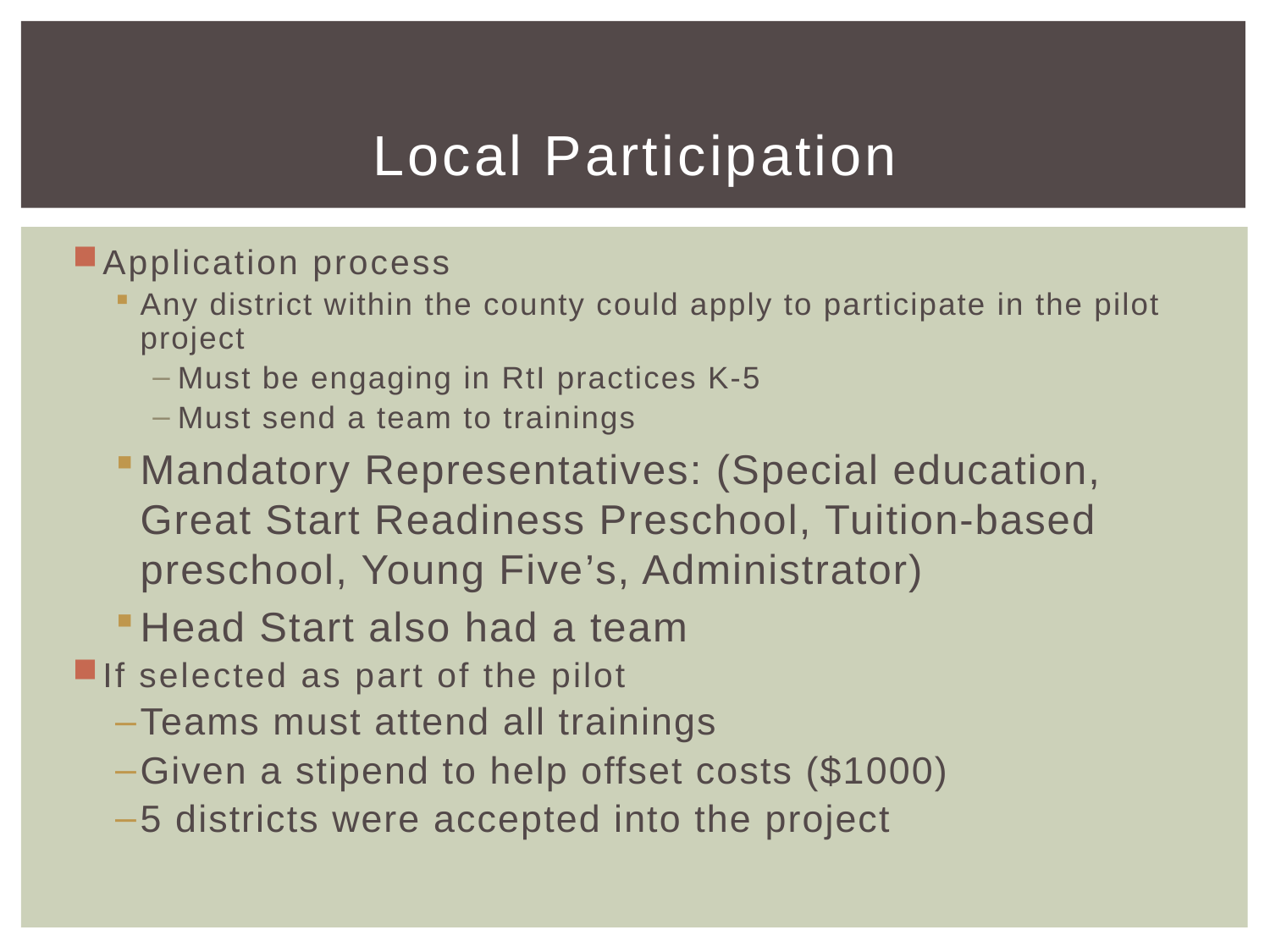

# Local Participation
Application process
Any district within the county could apply to participate in the pilot project
Must be engaging in RtI practices K-5
Must send a team to trainings
Mandatory Representatives: (Special education, Great Start Readiness Preschool, Tuition-based preschool, Young Five’s, Administrator)
Head Start also had a team
If selected as part of the pilot
Teams must attend all trainings
Given a stipend to help offset costs ($1000)
5 districts were accepted into the project